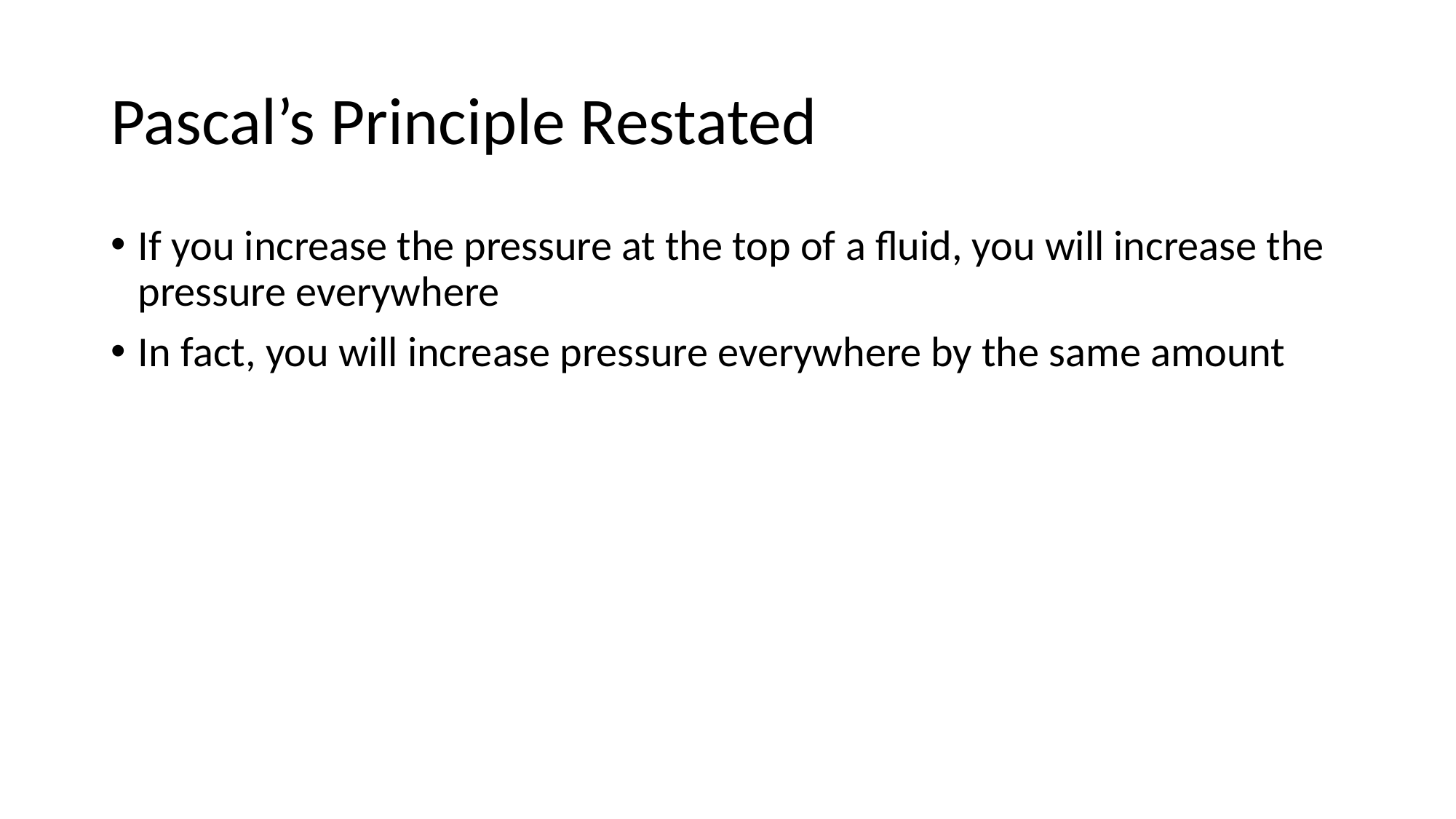

# Pascal’s Principle Restated
If you increase the pressure at the top of a fluid, you will increase the pressure everywhere
In fact, you will increase pressure everywhere by the same amount